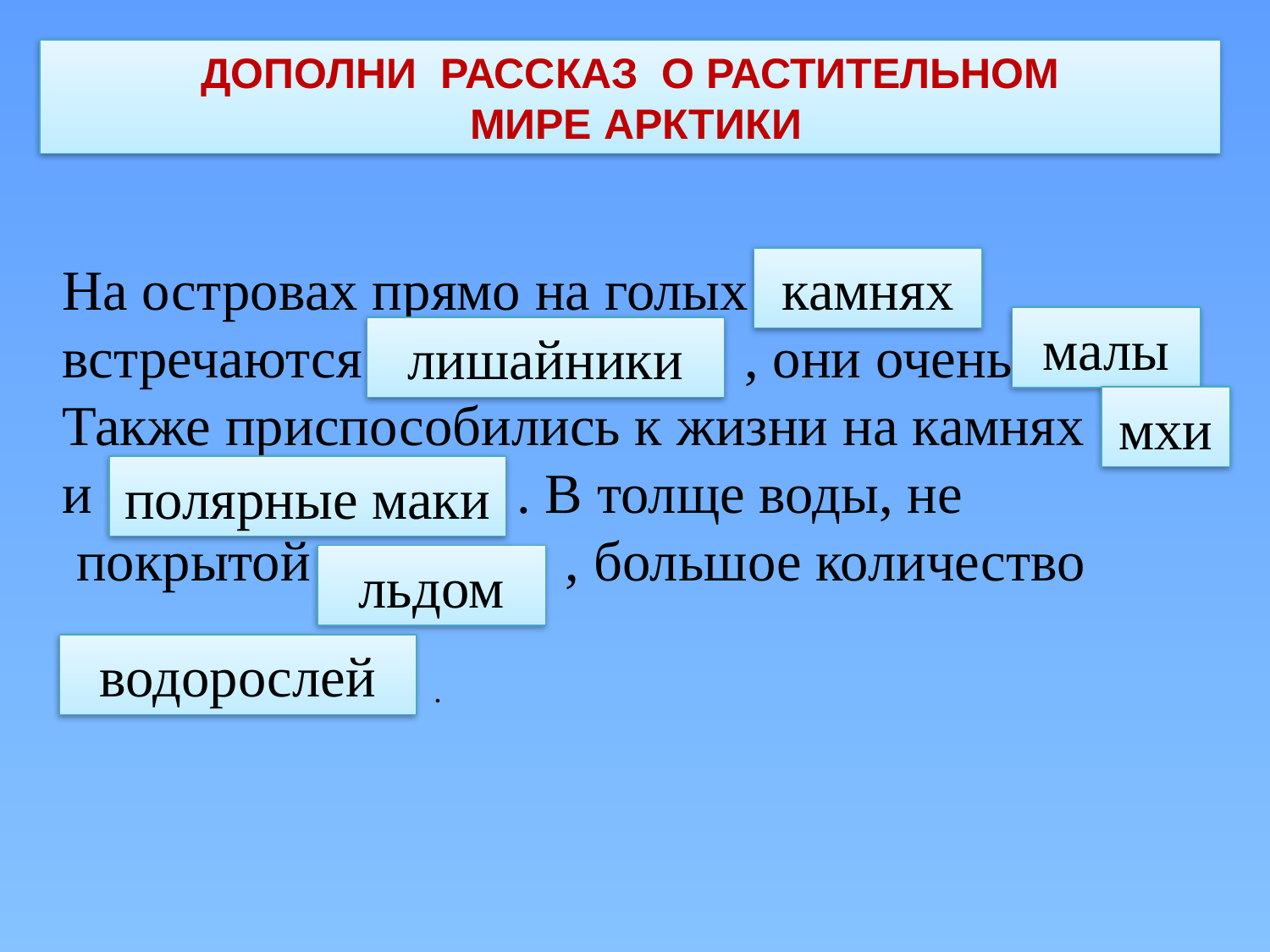

ДОПОЛНИ  РАССКАЗ  О РАСТИТЕЛЬНОМ
 МИРЕ АРКТИКИ
На островах прямо на голых ….       встречаются ….                     , они очень … Также приспособились к жизни на камнях …  и ….                        . В толще воды, не
 покрытой …             , большое количество
….
камнях
малы
лишайники
мхи
полярные маки
льдом
водорослей
.